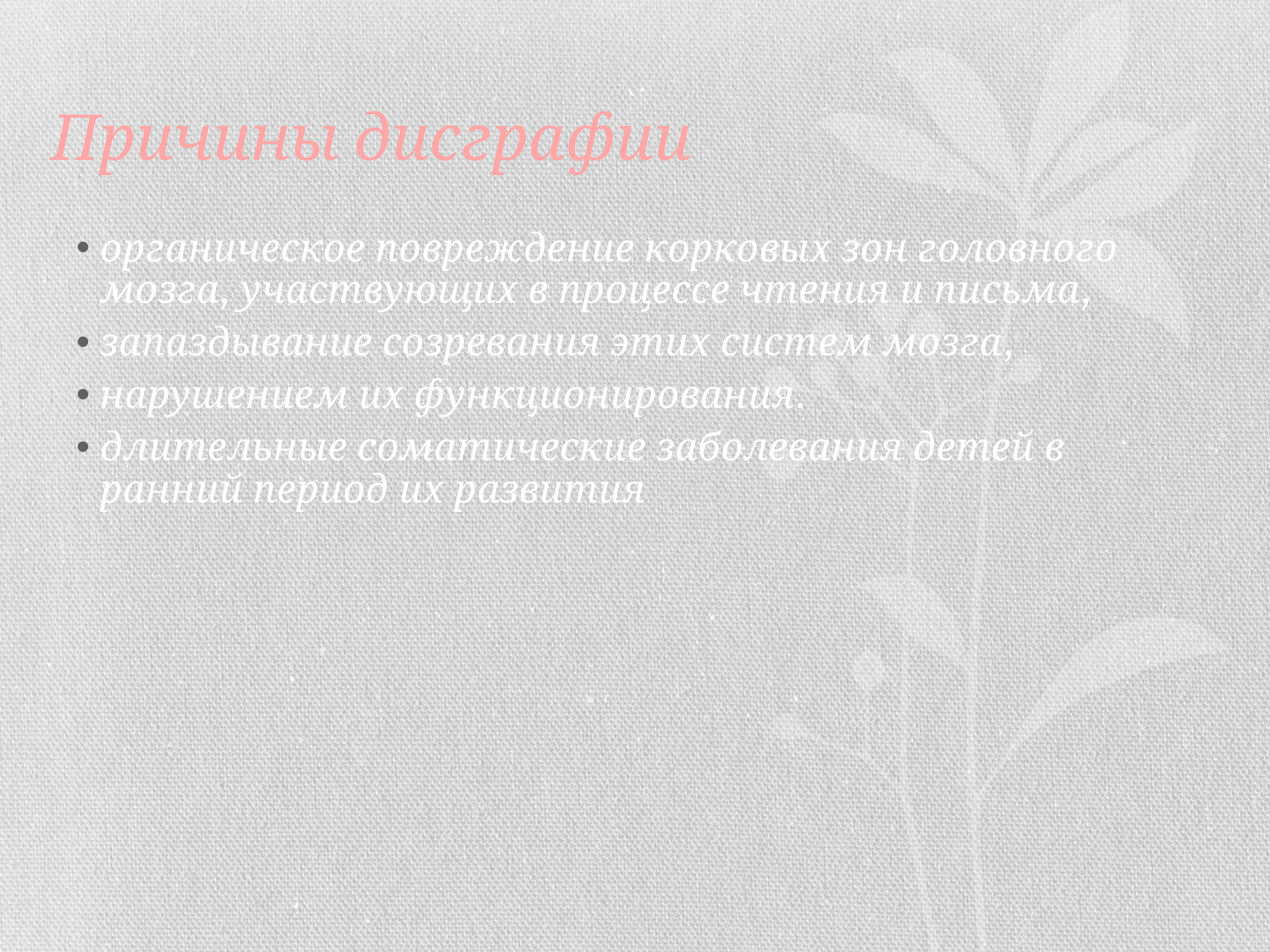

# Причины дисграфии
органическое повреждение корковых зон головного мозга, участвующих в процессе чтения и письма,
запаздывание созревания этих систем мозга,
нарушением их функционирования.
длительные соматические заболевания детей в ранний период их развития